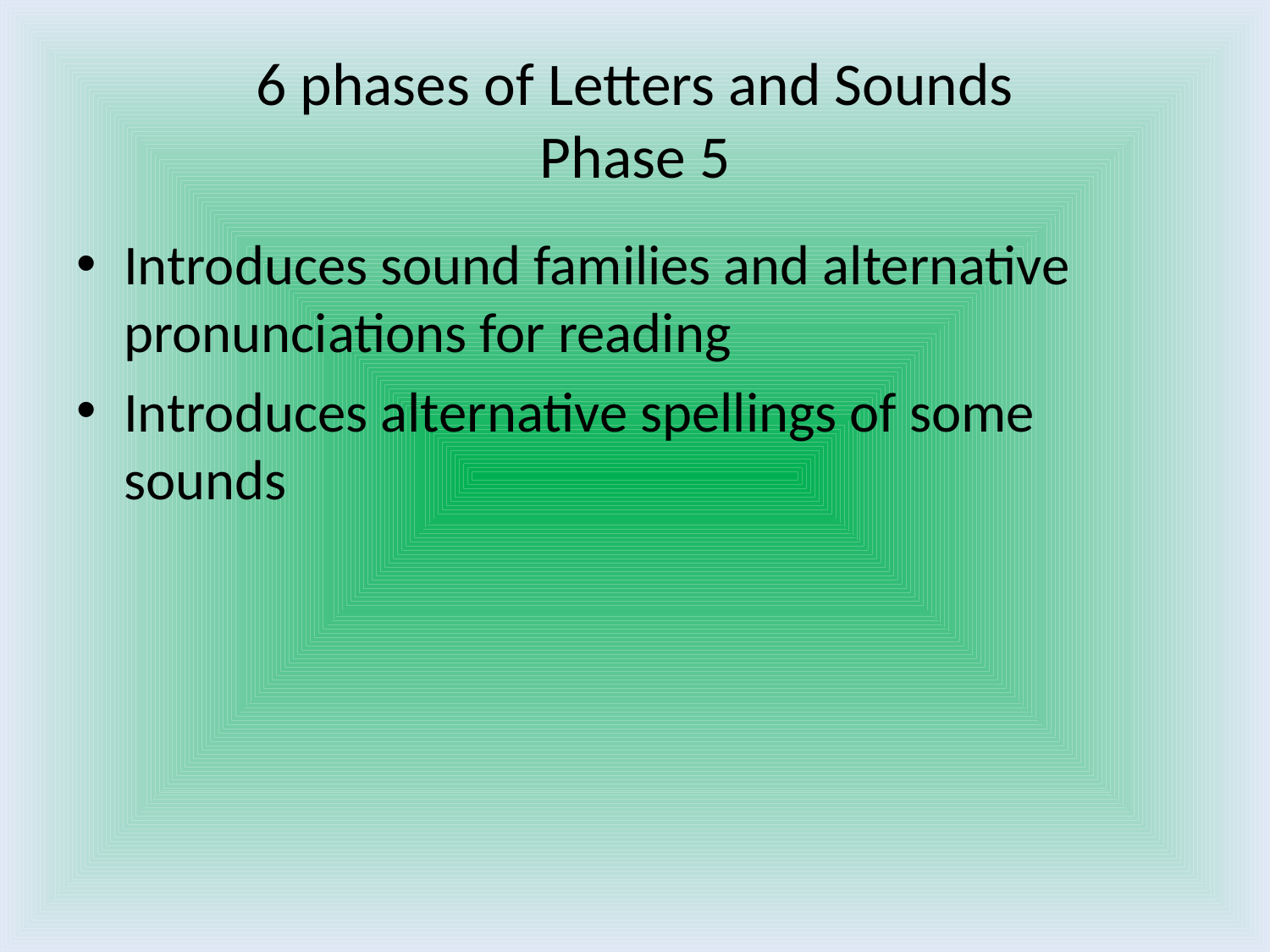

# 6 phases of Letters and Sounds Phase 5
Introduces sound families and alternative pronunciations for reading
Introduces alternative spellings of some sounds